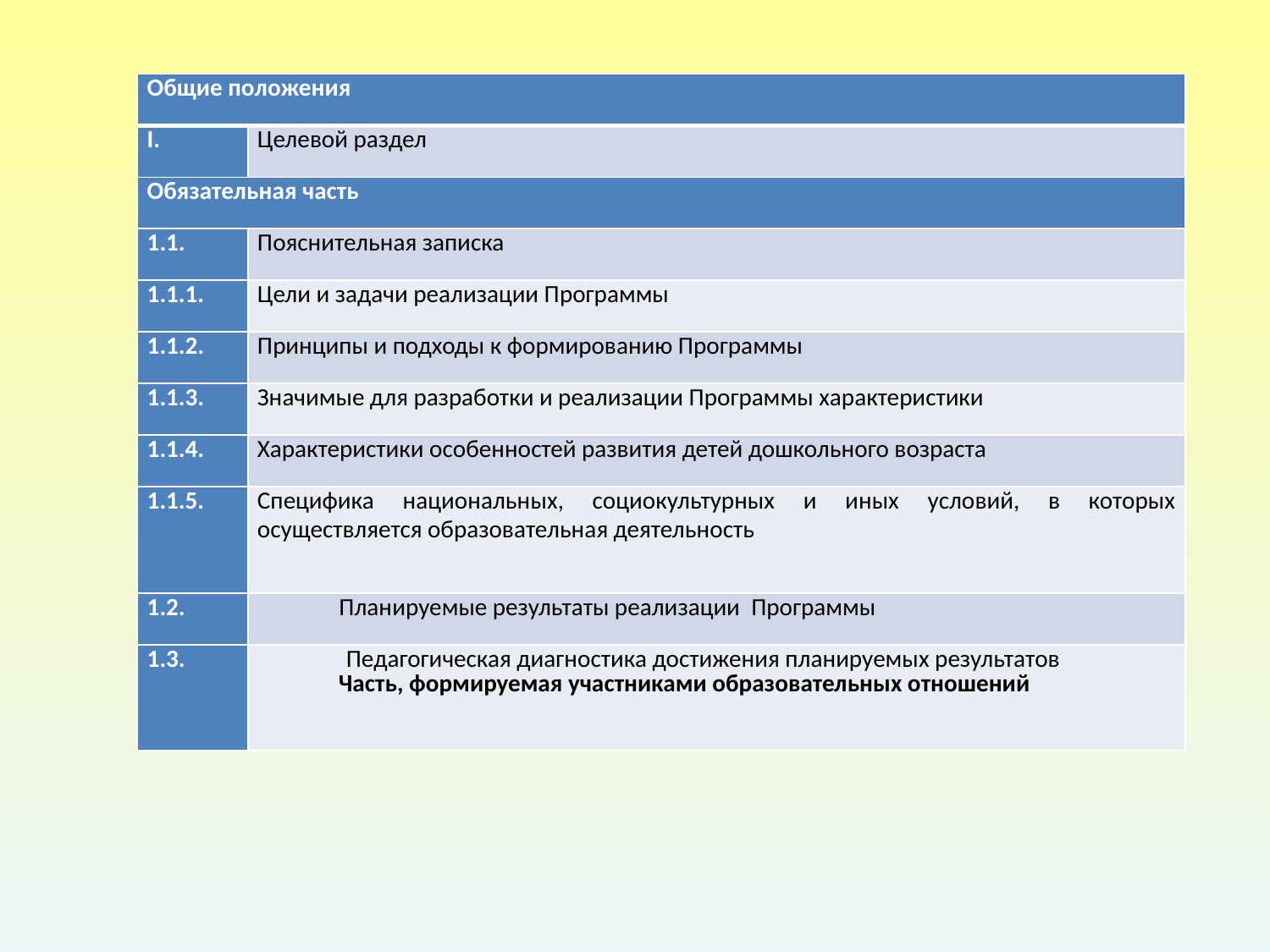

| Общие положения |  |
| --- | --- |
| I. | Целевой раздел |
| Обязательная часть |  |
| 1.1. | Пояснительная записка |
| 1.1.1. | Цели и задачи реализации Программы |
| 1.1.2. | Принципы и подходы к формированию Программы |
| 1.1.3. | Значимые для разработки и реализации Программы характеристики |
| 1.1.4. | Характеристики особенностей развития детей дошкольного возраста |
| 1.1.5. | Специфика национальных, социокультурных и иных условий, в которых осуществляется образовательная деятельность |
| 1.2. | Планируемые результаты реализации Программы |
| 1.3. | Педагогическая диагностика достижения планируемых результатов Часть, формируемая участниками образовательных отношений |